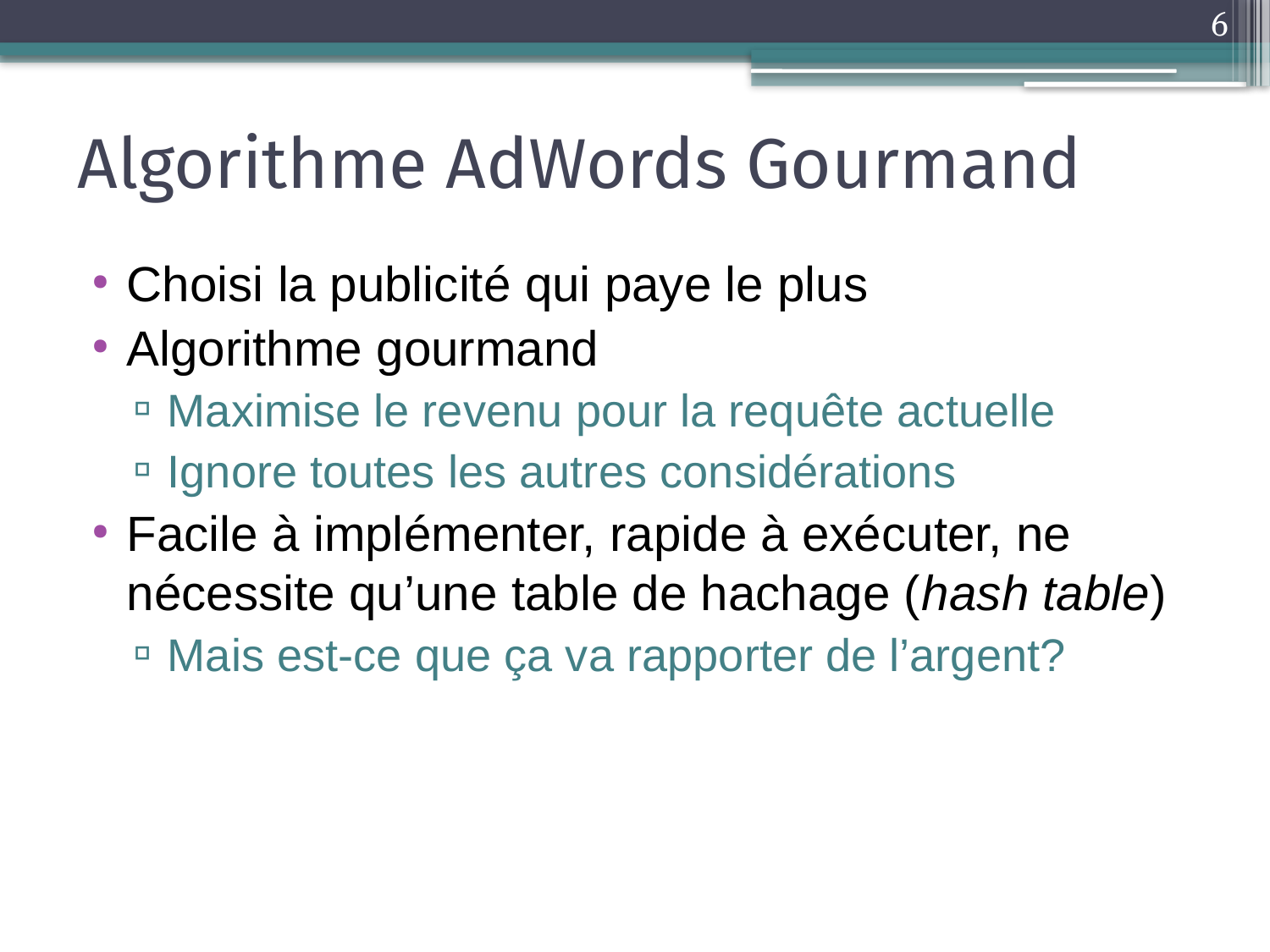

6
# Algorithme AdWords Gourmand
Choisi la publicité qui paye le plus
Algorithme gourmand
Maximise le revenu pour la requête actuelle
Ignore toutes les autres considérations
Facile à implémenter, rapide à exécuter, ne nécessite qu’une table de hachage (hash table)
Mais est-ce que ça va rapporter de l’argent?